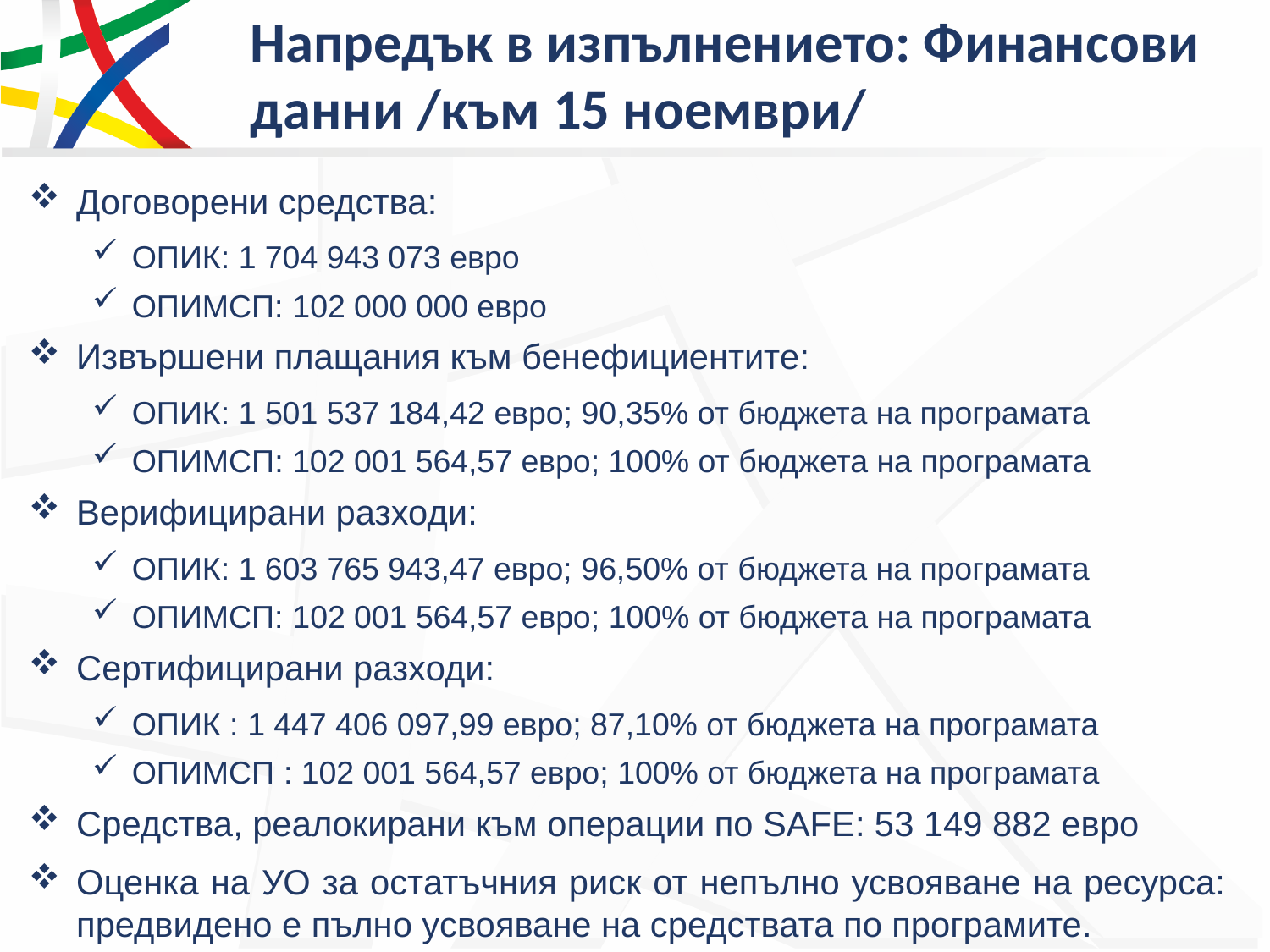

# Напредък в изпълнението: Финансови данни /към 15 ноември/
Договорени средства:
ОПИК: 1 704 943 073 евро
ОПИМСП: 102 000 000 евро
Извършени плащания към бенефициентите:
ОПИК: 1 501 537 184,42 евро; 90,35% от бюджета на програмата
ОПИМСП: 102 001 564,57 евро; 100% от бюджета на програмата
Верифицирани разходи:
ОПИК: 1 603 765 943,47 евро; 96,50% от бюджета на програмата
ОПИМСП: 102 001 564,57 евро; 100% от бюджета на програмата
Сертифицирани разходи:
ОПИК : 1 447 406 097,99 евро; 87,10% от бюджета на програмата
ОПИМСП : 102 001 564,57 евро; 100% от бюджета на програмата
Средства, реалокирани към операции по SAFE: 53 149 882 евро
Оценка на УО за остатъчния риск от непълно усвояване на ресурса: предвидено е пълно усвояване на средствата по програмите.